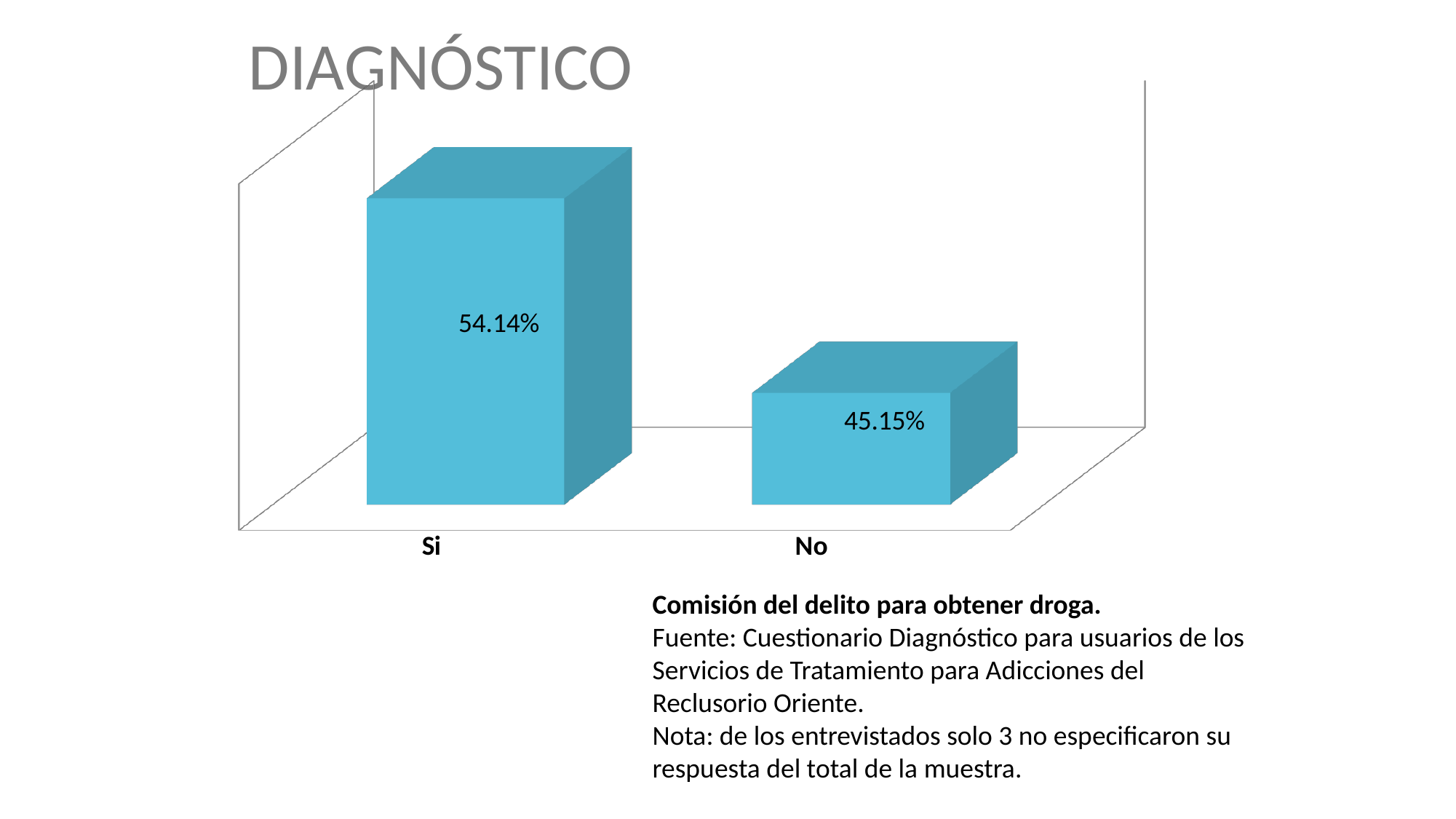

# DIAGNÓSTICO

[unsupported chart]

Comisión del delito para obtener droga.
Fuente: Cuestionario Diagnóstico para usuarios de los Servicios de Tratamiento para Adicciones del Reclusorio Oriente.
Nota: de los entrevistados solo 3 no especificaron su respuesta del total de la muestra.